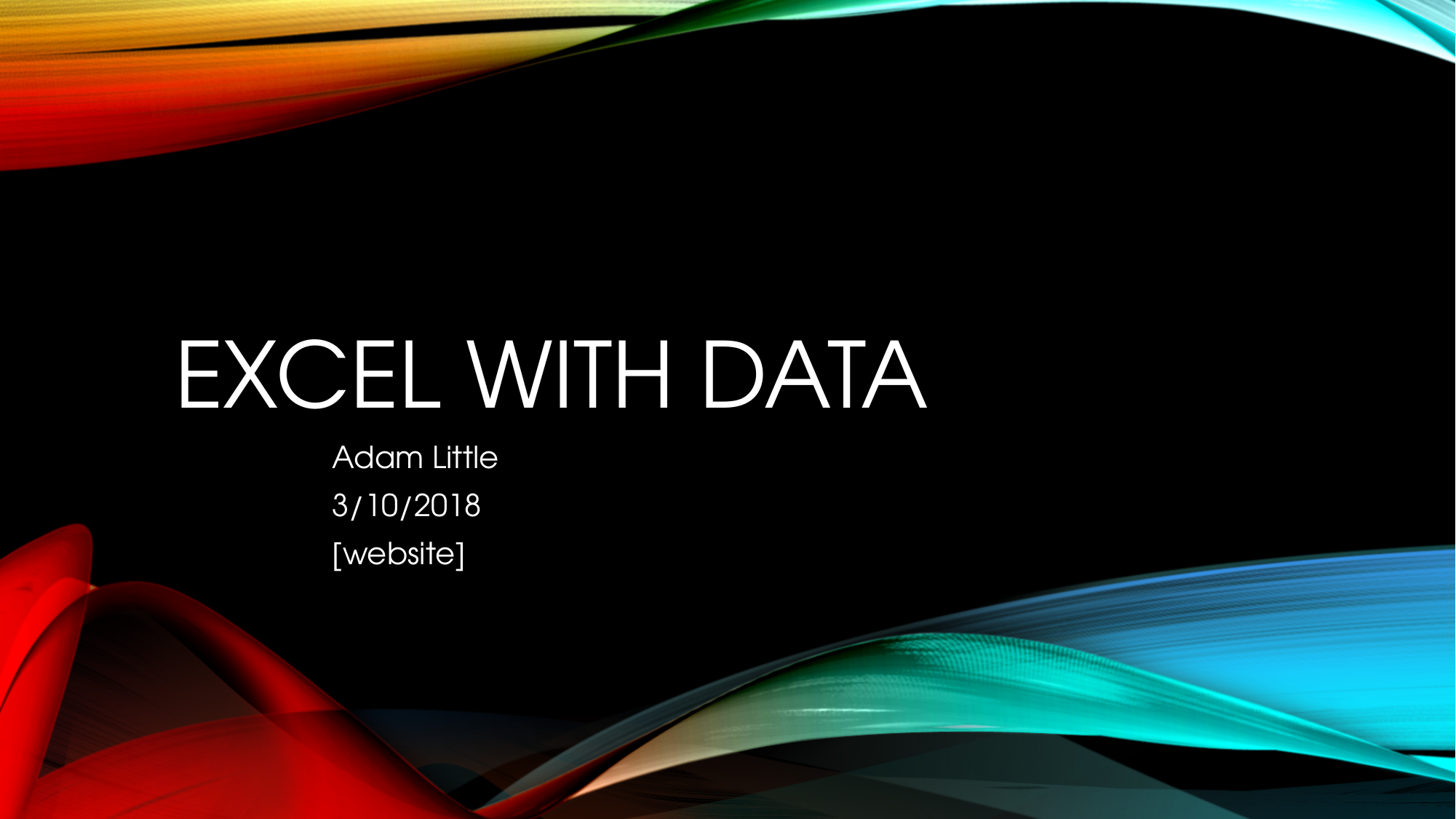

# Excel with Data
Adam Little
3/10/2018
[website]